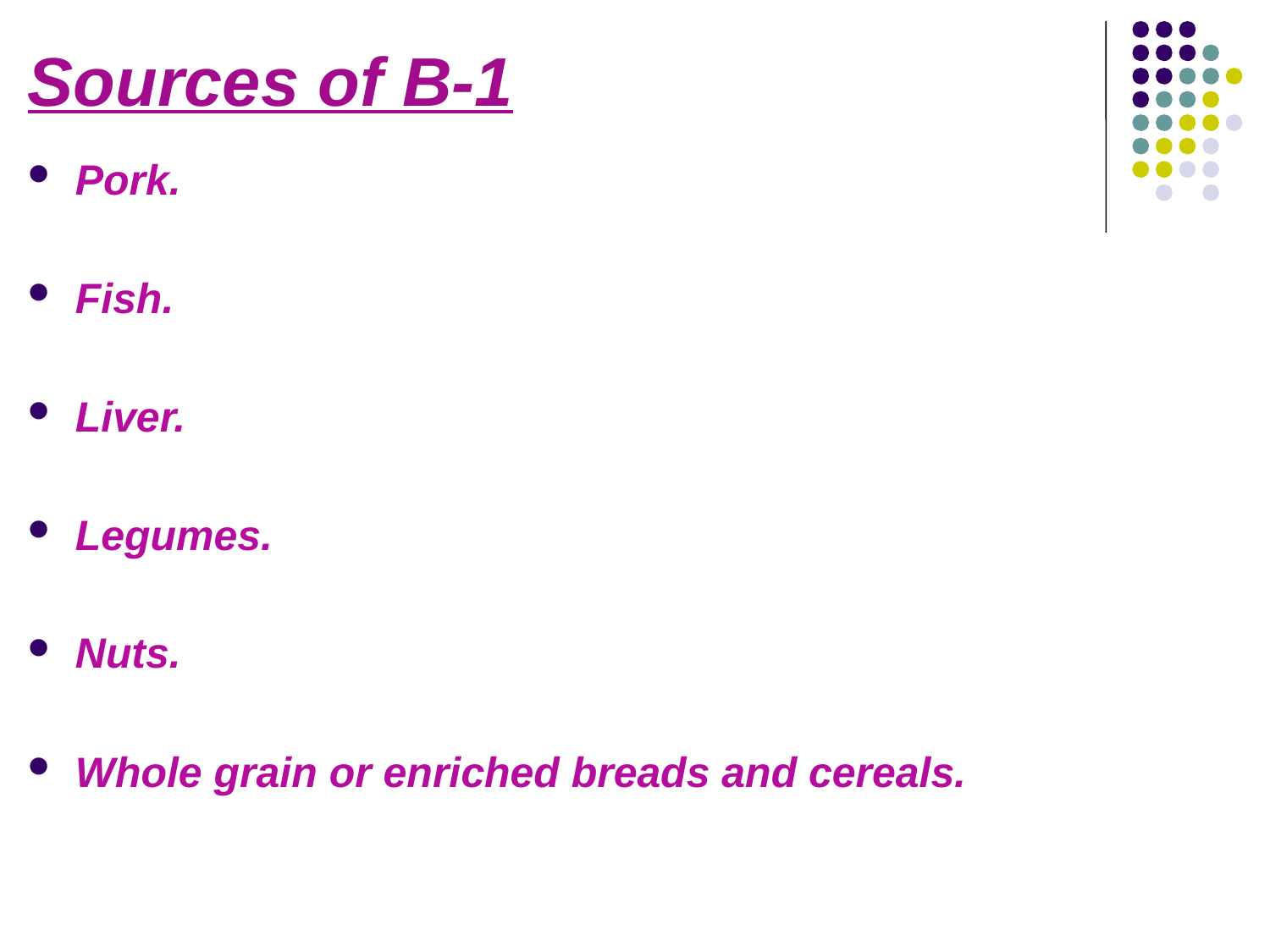

# Sources of B-1
Pork.

Fish.

Liver.

Legumes.

Nuts.

Whole grain or enriched breads and cereals.